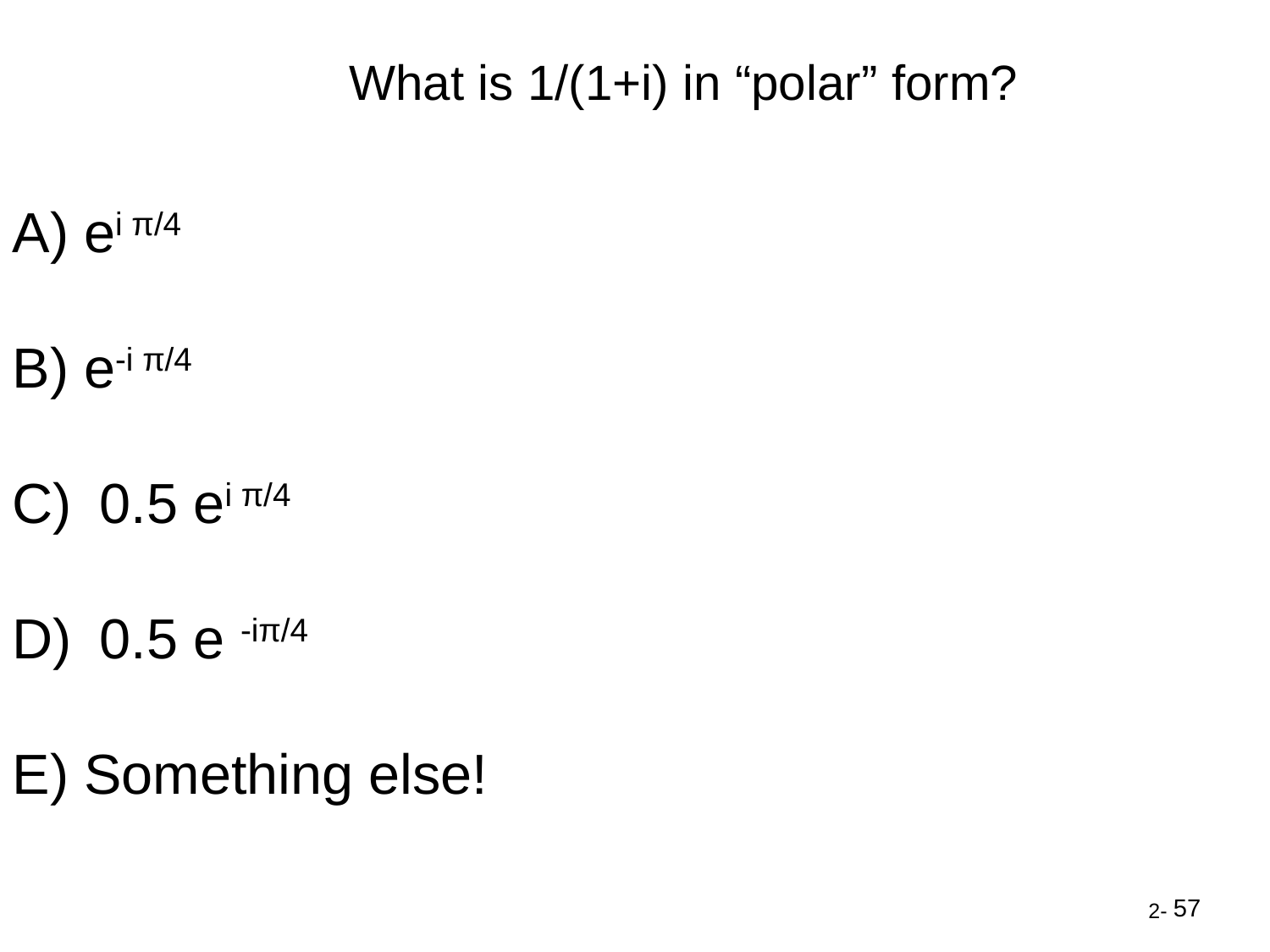

What is 1/(1+i) in “polar” form?
ei π/4
e-i π/4
 0.5 ei π/4
 0.5 e -iπ/4
Something else!

57